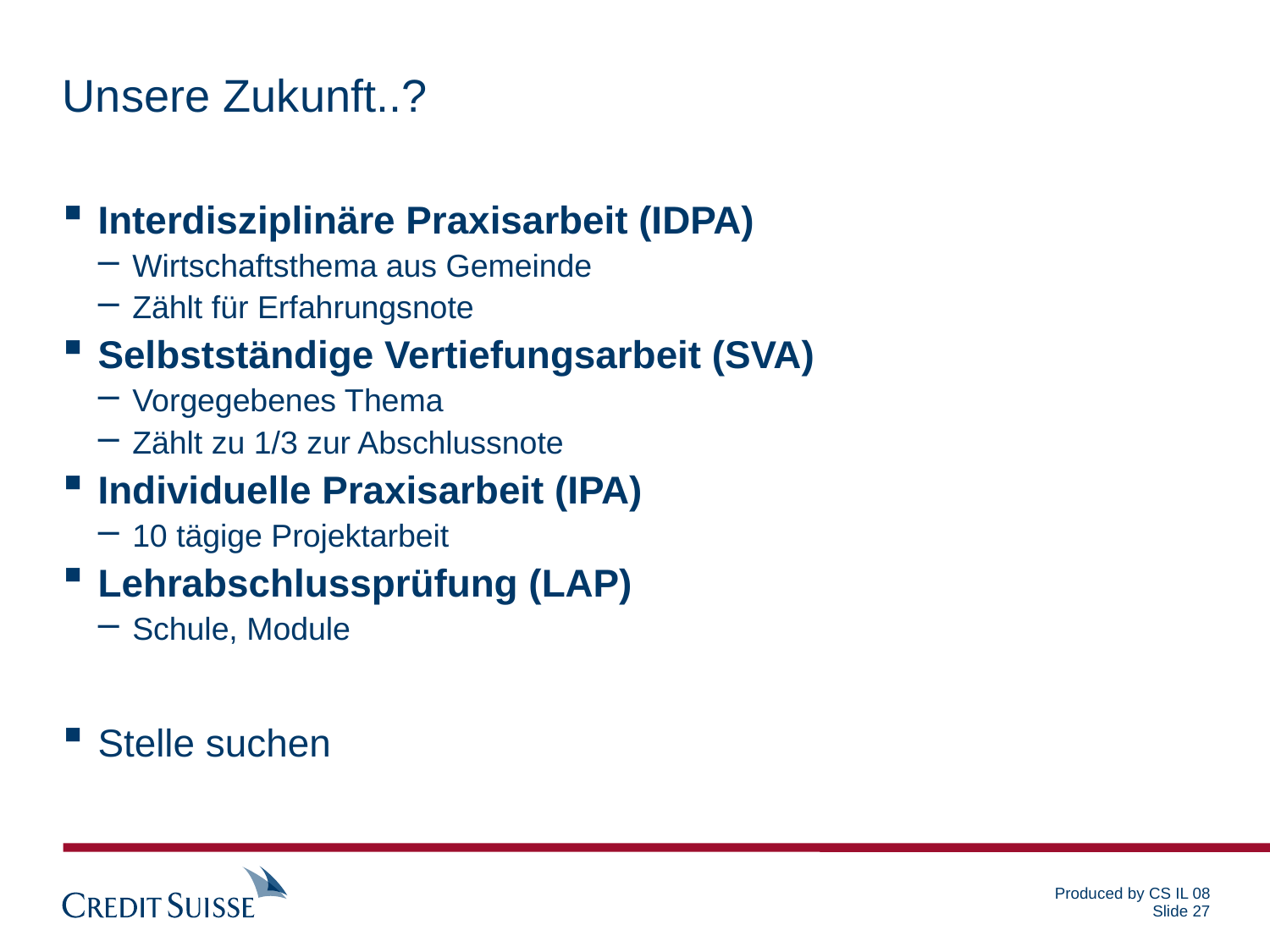

# Unsere Zukunft..?
Interdisziplinäre Praxisarbeit (IDPA)
Wirtschaftsthema aus Gemeinde
Zählt für Erfahrungsnote
Selbstständige Vertiefungsarbeit (SVA)
Vorgegebenes Thema
Zählt zu 1/3 zur Abschlussnote
Individuelle Praxisarbeit (IPA)
10 tägige Projektarbeit
Lehrabschlussprüfung (LAP)
Schule, Module

Stelle suchen